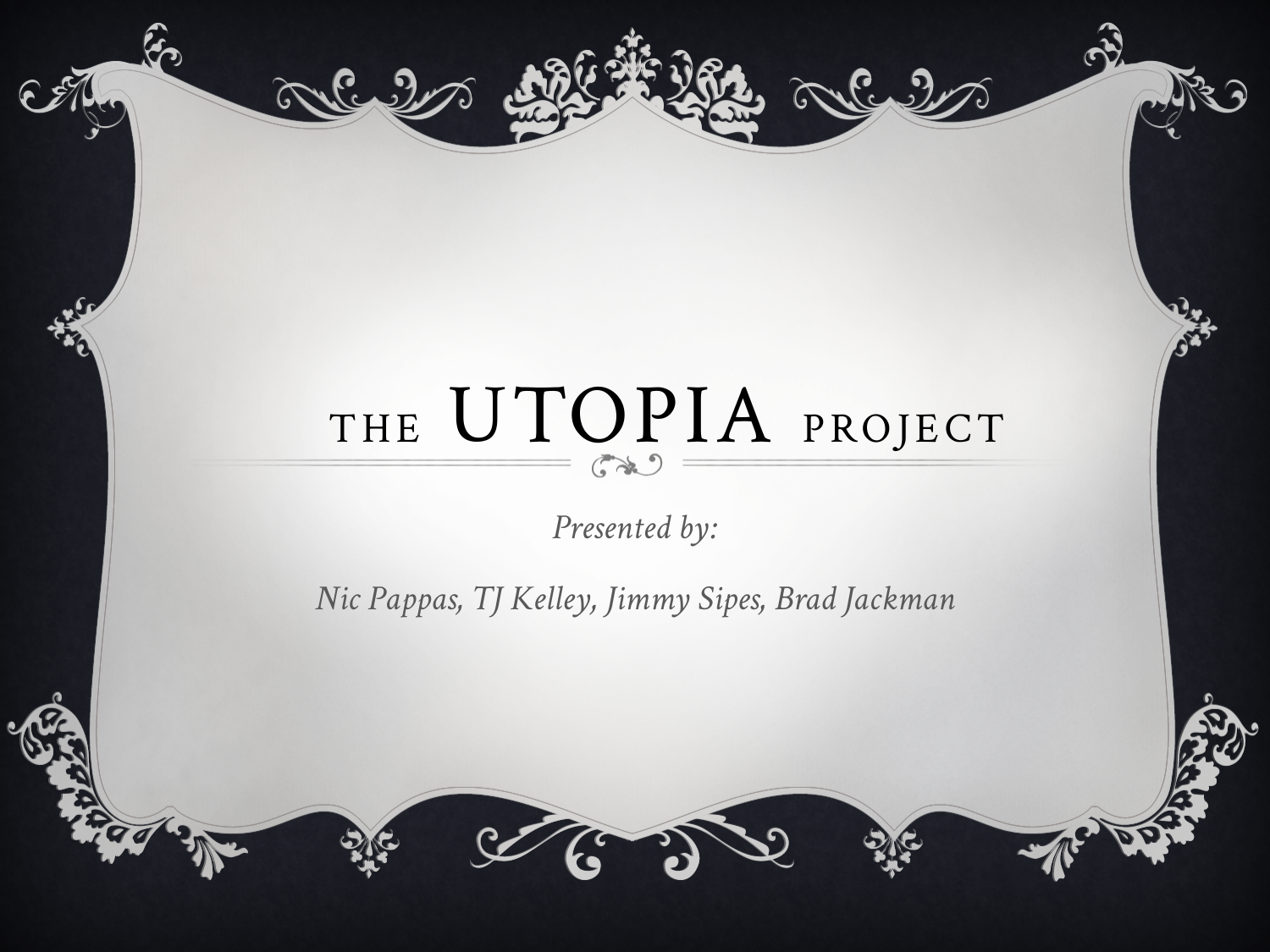

# the UTOPIA project
Presented by:
Nic Pappas, TJ Kelley, Jimmy Sipes, Brad Jackman